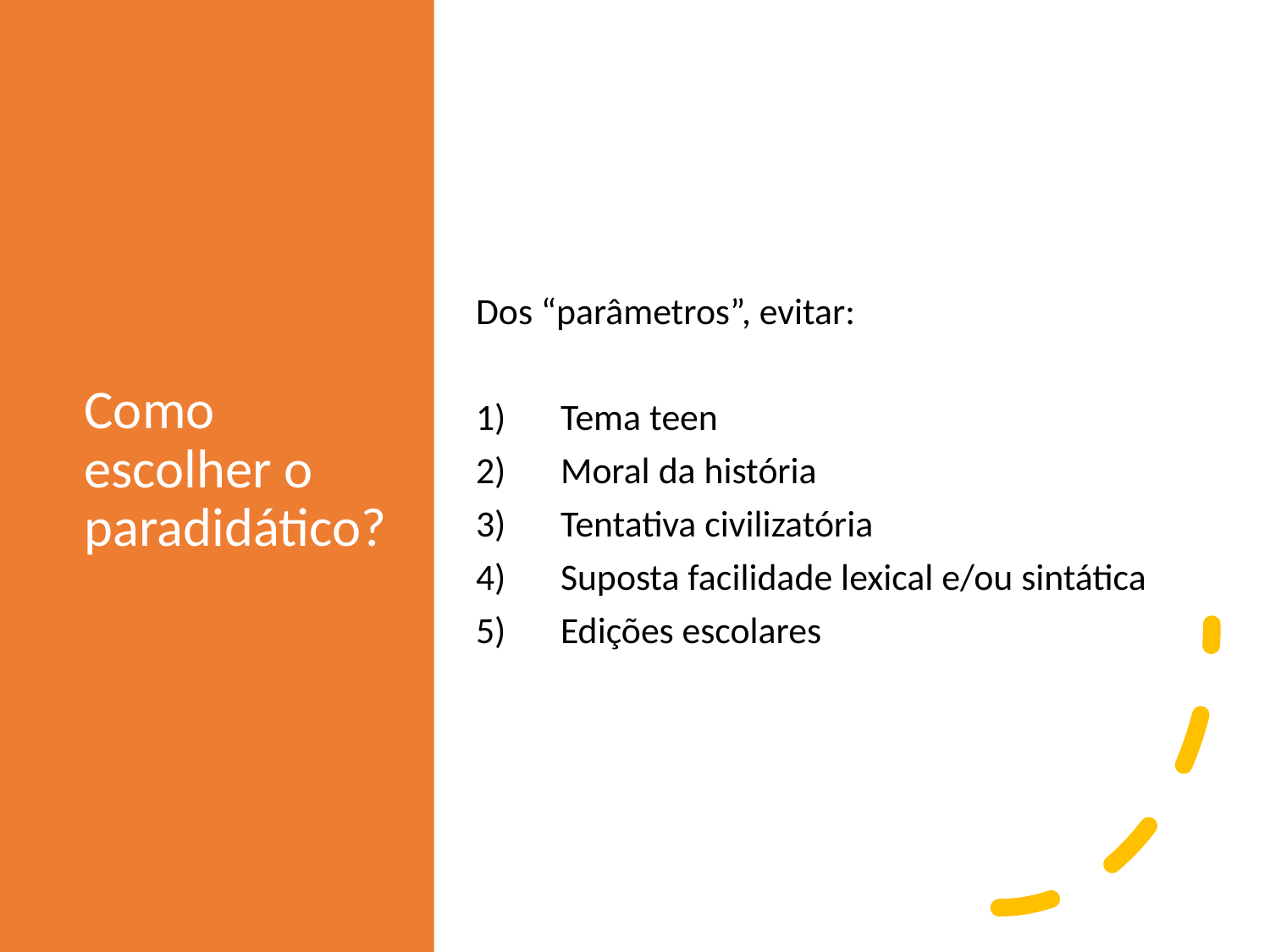

# Como escolher o paradidático?

Dos “parâmetros”, evitar:

Tema teen
Moral da história
Tentativa civilizatória
Suposta facilidade lexical e/ou sintática
Edições escolares